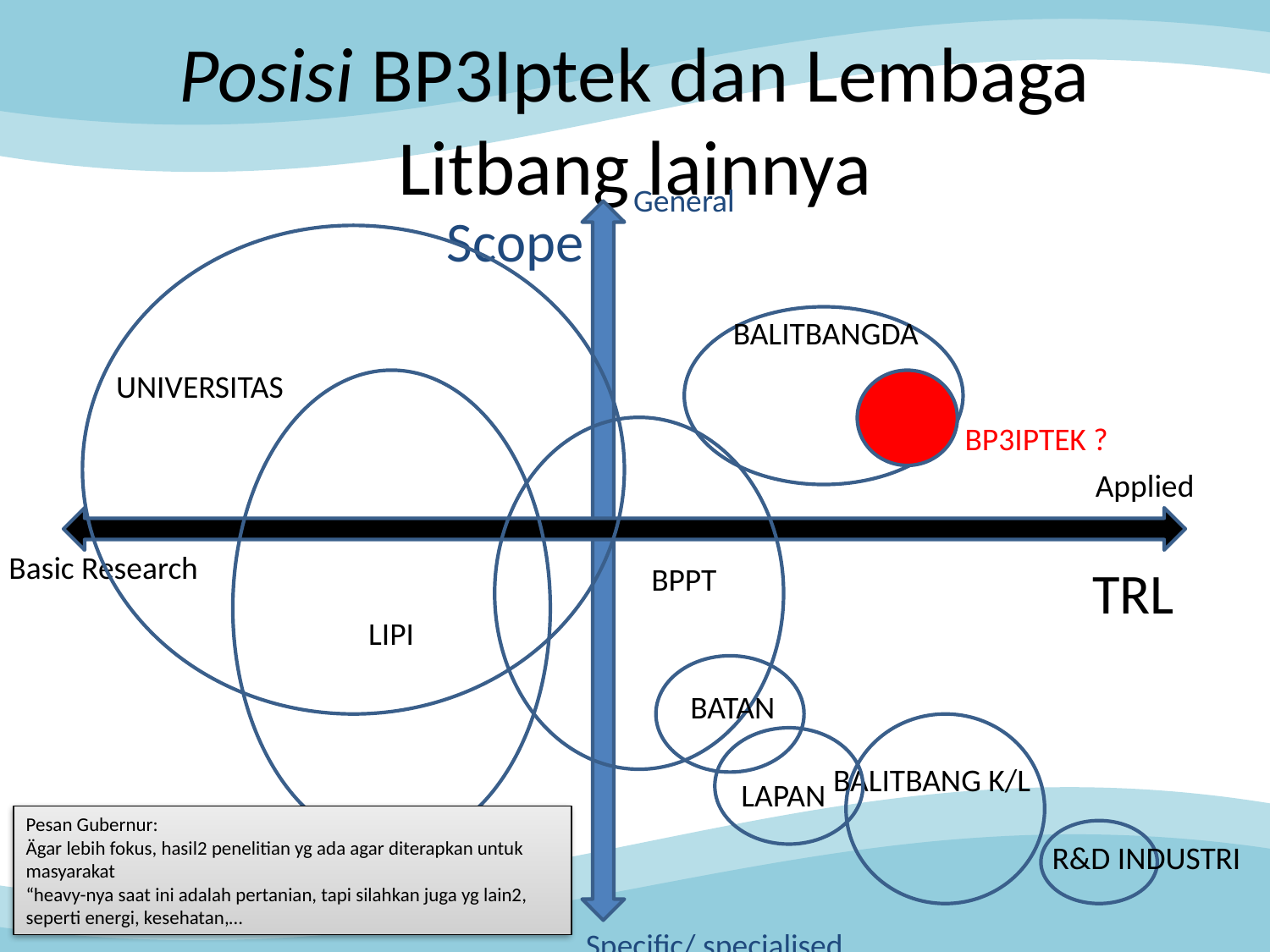

# Posisi BP3Iptek dan Lembaga Litbang lainnya
General
Scope

BALITBANGDA

UNIVERSITAS

BP3IPTEK ?

Applied

Basic Research
TRL
BPPT
LIPI

BATAN

BALITBANG K/L
LAPAN
Pesan Gubernur:
Ägar lebih fokus, hasil2 penelitian yg ada agar diterapkan untuk masyarakat
“heavy-nya saat ini adalah pertanian, tapi silahkan juga yg lain2, seperti energi, kesehatan,…

R&D INDUSTRI
Specific/ specialised